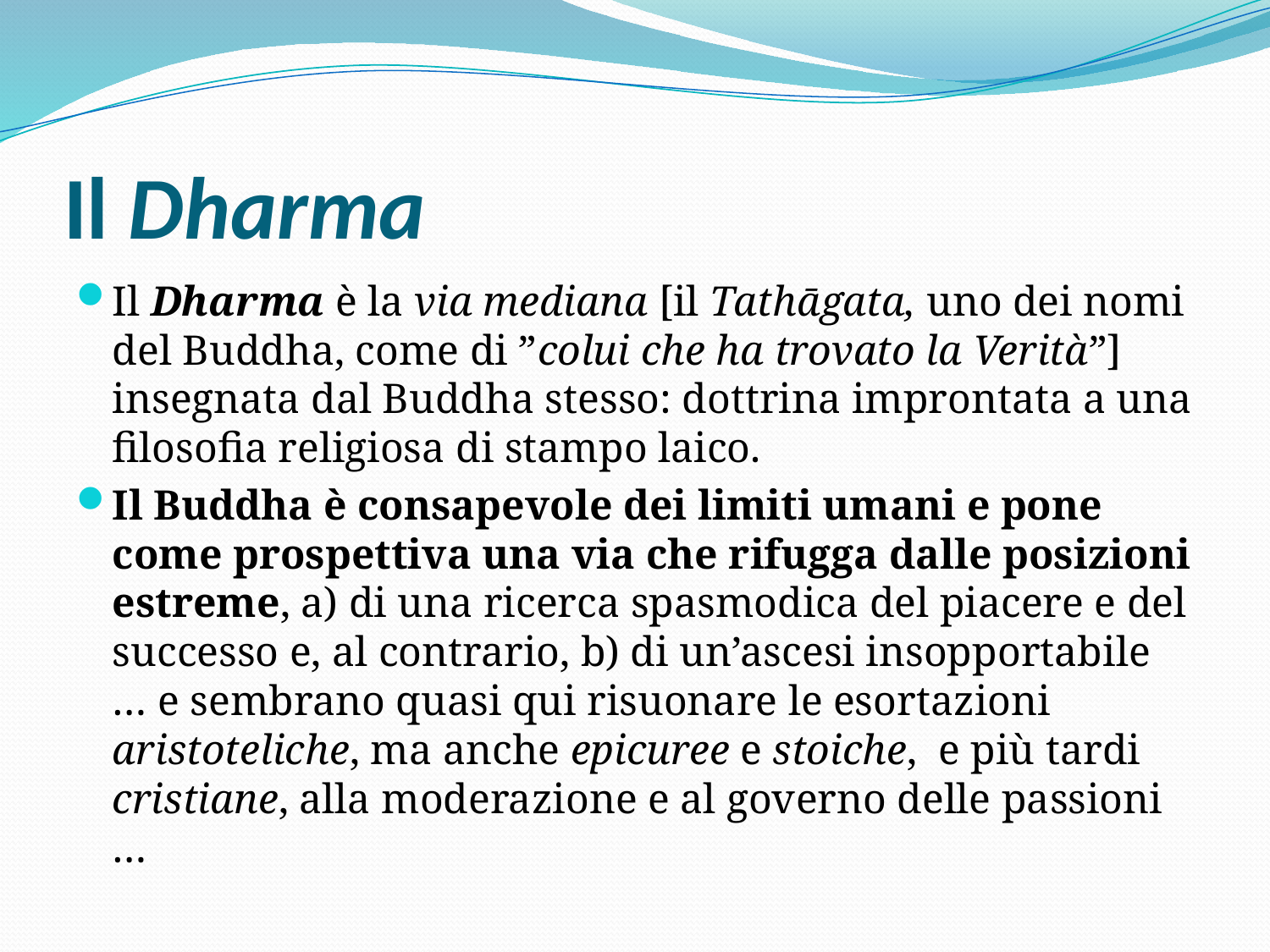

# Il Dharma
Il Dharma è la via mediana [il Tathāgata, uno dei nomi del Buddha, come di ”colui che ha trovato la Verità”] insegnata dal Buddha stesso: dottrina improntata a una filosofia religiosa di stampo laico.
Il Buddha è consapevole dei limiti umani e pone come prospettiva una via che rifugga dalle posizioni estreme, a) di una ricerca spasmodica del piacere e del successo e, al contrario, b) di un’ascesi insopportabile … e sembrano quasi qui risuonare le esortazioni aristoteliche, ma anche epicuree e stoiche,  e più tardi cristiane, alla moderazione e al governo delle passioni …